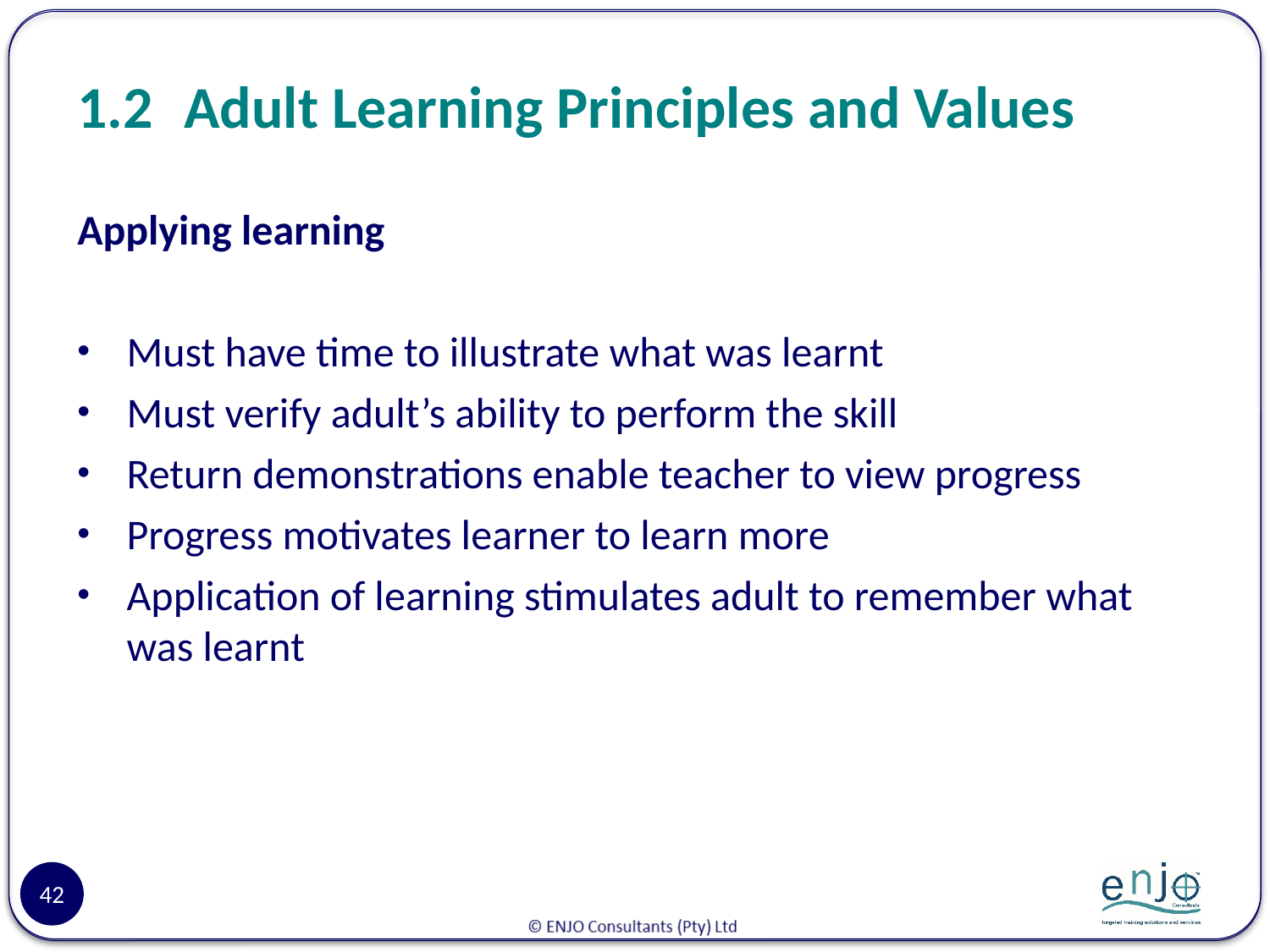

# 1.2 	Adult Learning Principles and Values
Applying learning

Must have time to illustrate what was learnt
Must verify adult’s ability to perform the skill
Return demonstrations enable teacher to view progress
Progress motivates learner to learn more
Application of learning stimulates adult to remember what was learnt
42